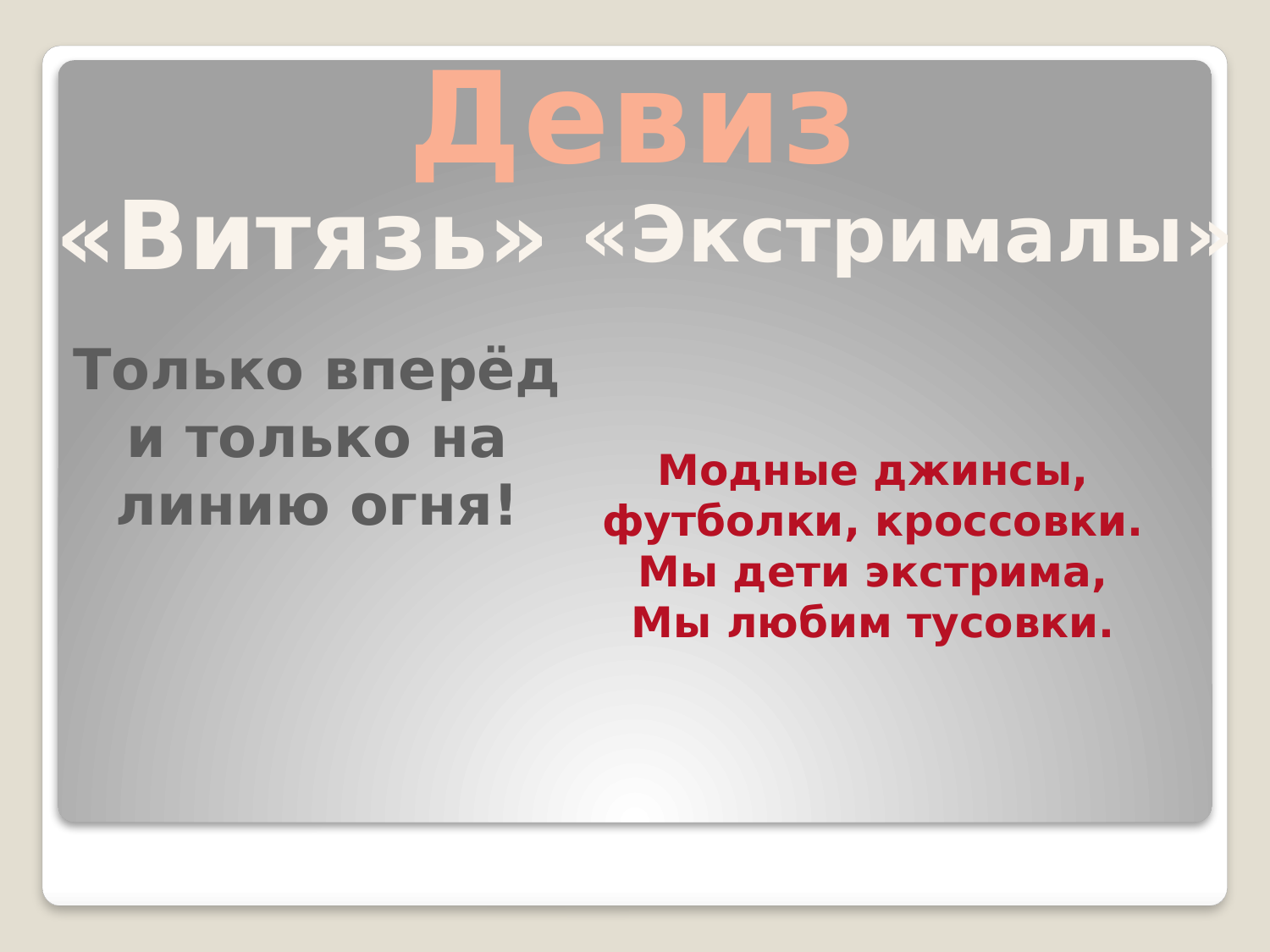

Девиз
«Витязь»
«Экстрималы»
Только вперёд и только на линию огня!
Модные джинсы, футболки, кроссовки.
 Мы дети экстрима,
Мы любим тусовки.